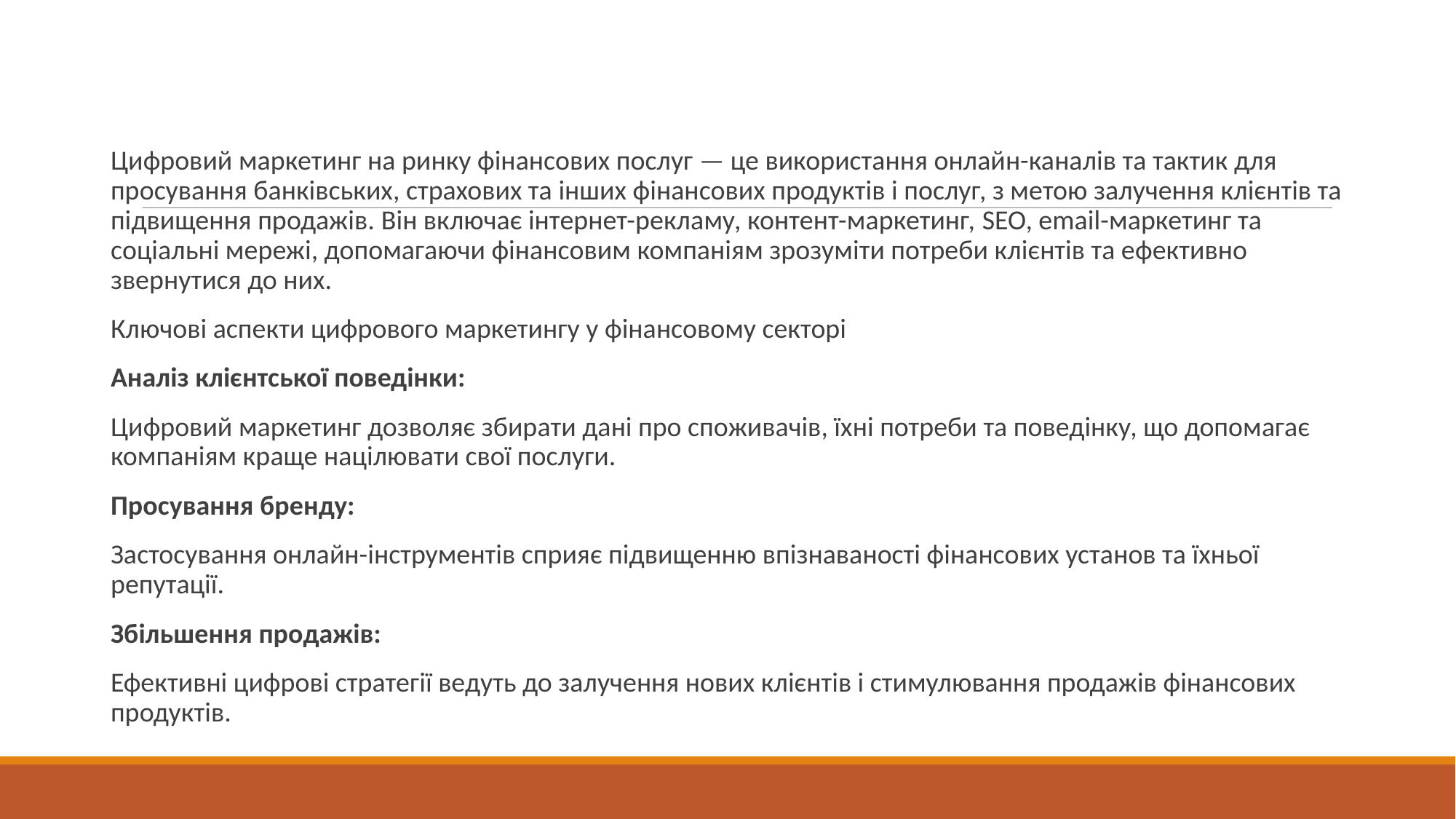

#
Цифровий маркетинг на ринку фінансових послуг — це використання онлайн-каналів та тактик для просування банківських, страхових та інших фінансових продуктів і послуг, з метою залучення клієнтів та підвищення продажів. Він включає інтернет-рекламу, контент-маркетинг, SEO, email-маркетинг та соціальні мережі, допомагаючи фінансовим компаніям зрозуміти потреби клієнтів та ефективно звернутися до них.
Ключові аспекти цифрового маркетингу у фінансовому секторі
Аналіз клієнтської поведінки:
Цифровий маркетинг дозволяє збирати дані про споживачів, їхні потреби та поведінку, що допомагає компаніям краще націлювати свої послуги.
Просування бренду:
Застосування онлайн-інструментів сприяє підвищенню впізнаваності фінансових установ та їхньої репутації.
Збільшення продажів:
Ефективні цифрові стратегії ведуть до залучення нових клієнтів і стимулювання продажів фінансових продуктів.